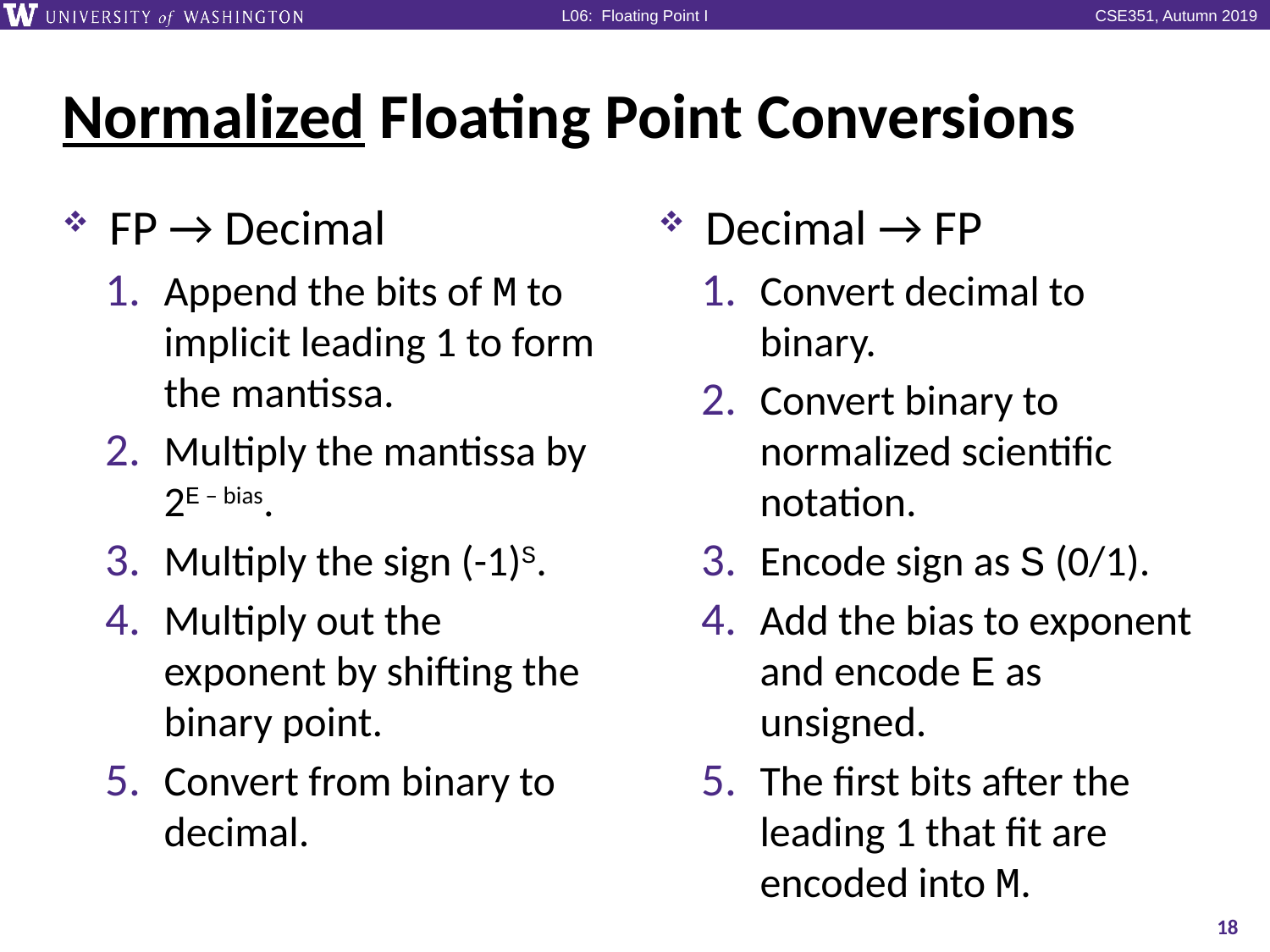

# Normalized Floating Point Conversions
FP → Decimal
Append the bits of M to implicit leading 1 to form the mantissa.
Multiply the mantissa by 2E – bias.
Multiply the sign (-1)S.
Multiply out the exponent by shifting the binary point.
Convert from binary to decimal.
Decimal → FP
Convert decimal to binary.
Convert binary to normalized scientific notation.
Encode sign as S (0/1).
Add the bias to exponent and encode E as unsigned.
The first bits after the leading 1 that fit are encoded into M.
18